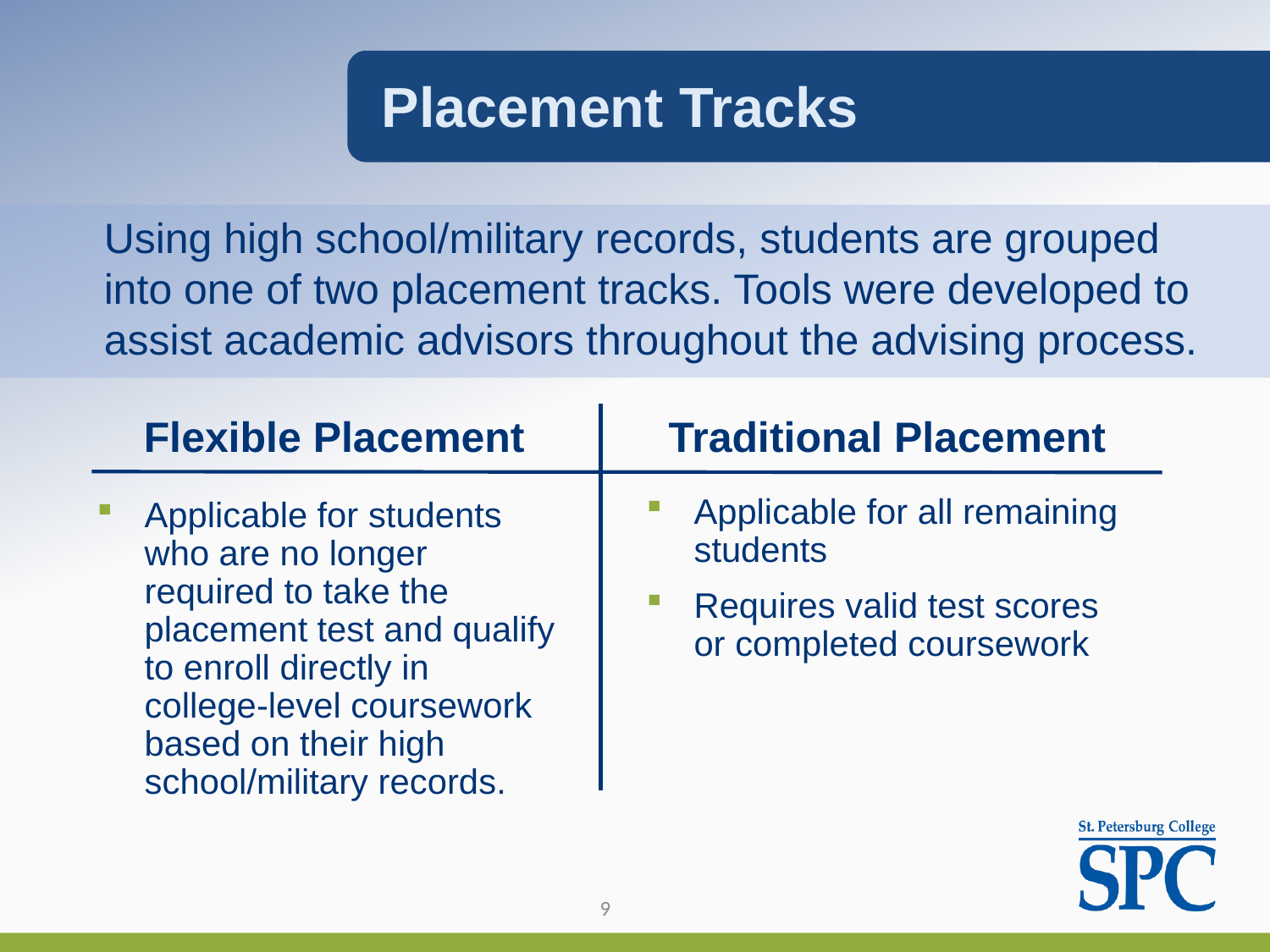

Placement Tracks

Using high school/military records, students are grouped into one of two placement tracks. Tools were developed to assist academic advisors throughout the advising process.
Flexible Placement
Traditional Placement
Applicable for all remaining students
Requires valid test scores or completed coursework
Applicable for students who are no longer required to take the placement test and qualify to enroll directly in   college-level coursework based on their high school/military records.
9